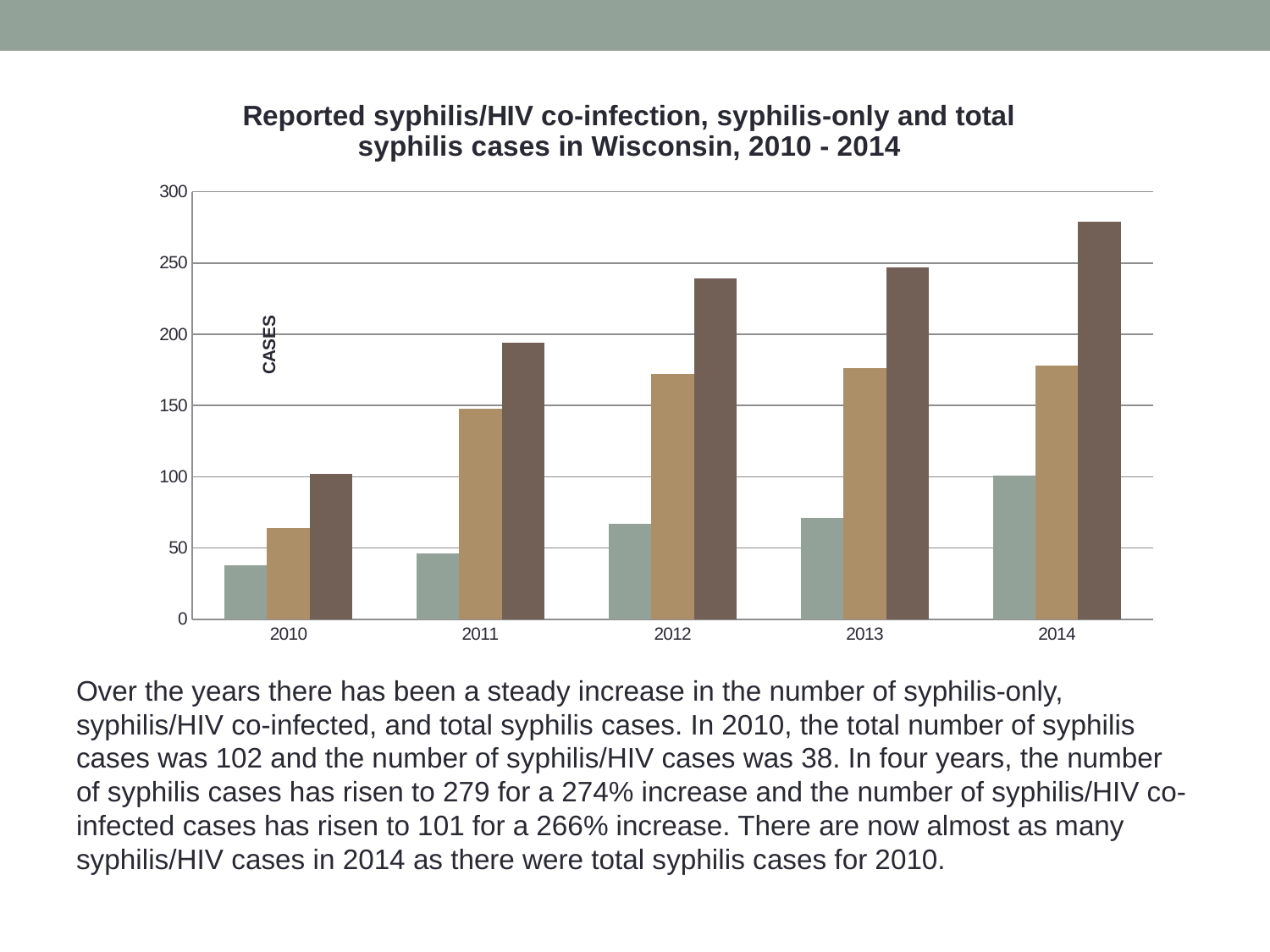

### Chart: Reported syphilis/HIV co-infection, syphilis-only and total syphilis cases in Wisconsin, 2010 - 2014

| Category | Syphilis/HIV  | Syphilis-Only | Total Syphilis |
|---|---|---|---|
| 2010 | 38.0 | 64.0 | 102.0 |
| 2011 | 46.0 | 148.0 | 194.0 |
| 2012 | 67.0 | 172.0 | 239.0 |
| 2013 | 71.0 | 176.0 | 247.0 |
| 2014 | 101.0 | 178.0 | 279.0 |
Over the years there has been a steady increase in the number of syphilis-only, syphilis/HIV co-infected, and total syphilis cases. In 2010, the total number of syphilis cases was 102 and the number of syphilis/HIV cases was 38. In four years, the number of syphilis cases has risen to 279 for a 274% increase and the number of syphilis/HIV co-infected cases has risen to 101 for a 266% increase. There are now almost as many syphilis/HIV cases in 2014 as there were total syphilis cases for 2010.